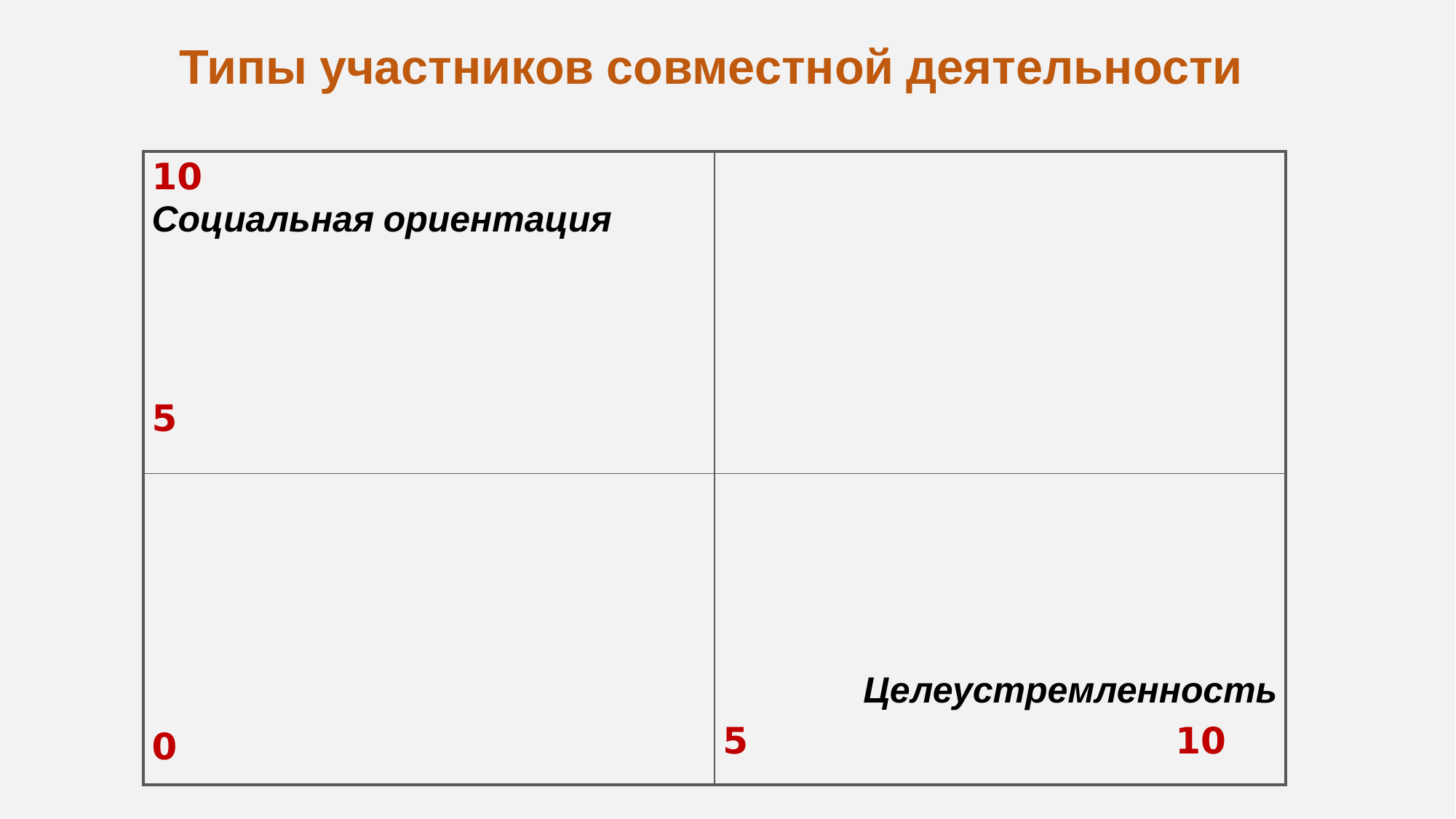

Типы участников совместной деятельности
| 10 Социальная ориентация 5 |  |
| --- | --- |
| 0 | Целеустремленность 5 10 |